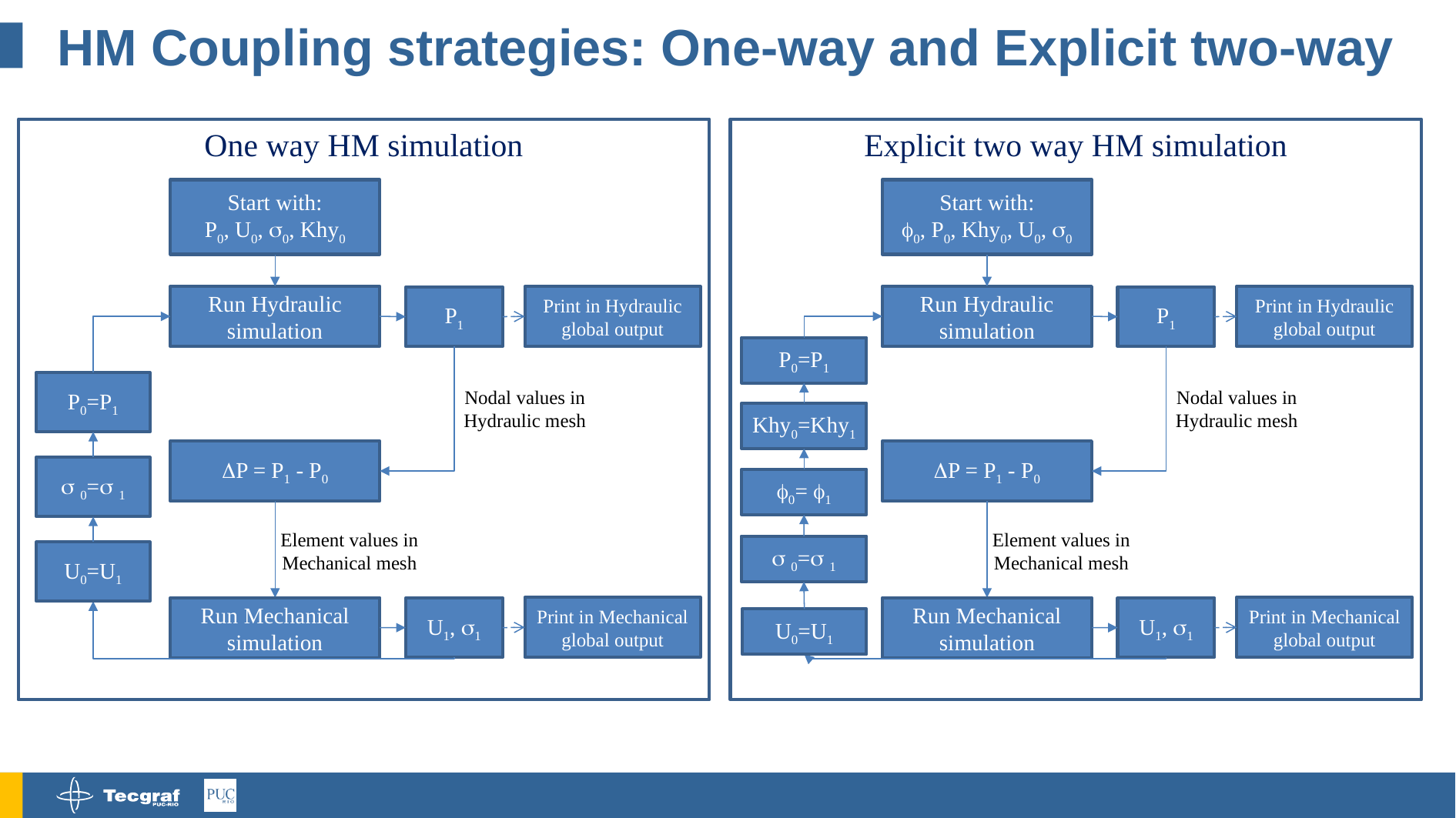

# HM Coupling strategies: One-way and Explicit two-way
One way HM simulation
Explicit two way HM simulation
Start with:
P0, U0, σ0, Khy0
Start with:
φ0, P0, Khy0, U0, σ0
Run Hydraulic simulation
Run Hydraulic simulation
Print in Hydraulic global output
Print in Hydraulic global output
P1
P1
P0=P1
P0=P1
Nodal values in Hydraulic mesh
Nodal values in Hydraulic mesh
Khy0=Khy1
ΔP = P1 - P0
ΔP = P1 - P0
σ 0=σ 1
φ0= φ1
Element values in Mechanical mesh
Element values in Mechanical mesh
σ 0=σ 1
U0=U1
Print in Mechanical global output
Print in Mechanical global output
Run Mechanical simulation
Run Mechanical simulation
U1, σ1
U1, σ1
U0=U1